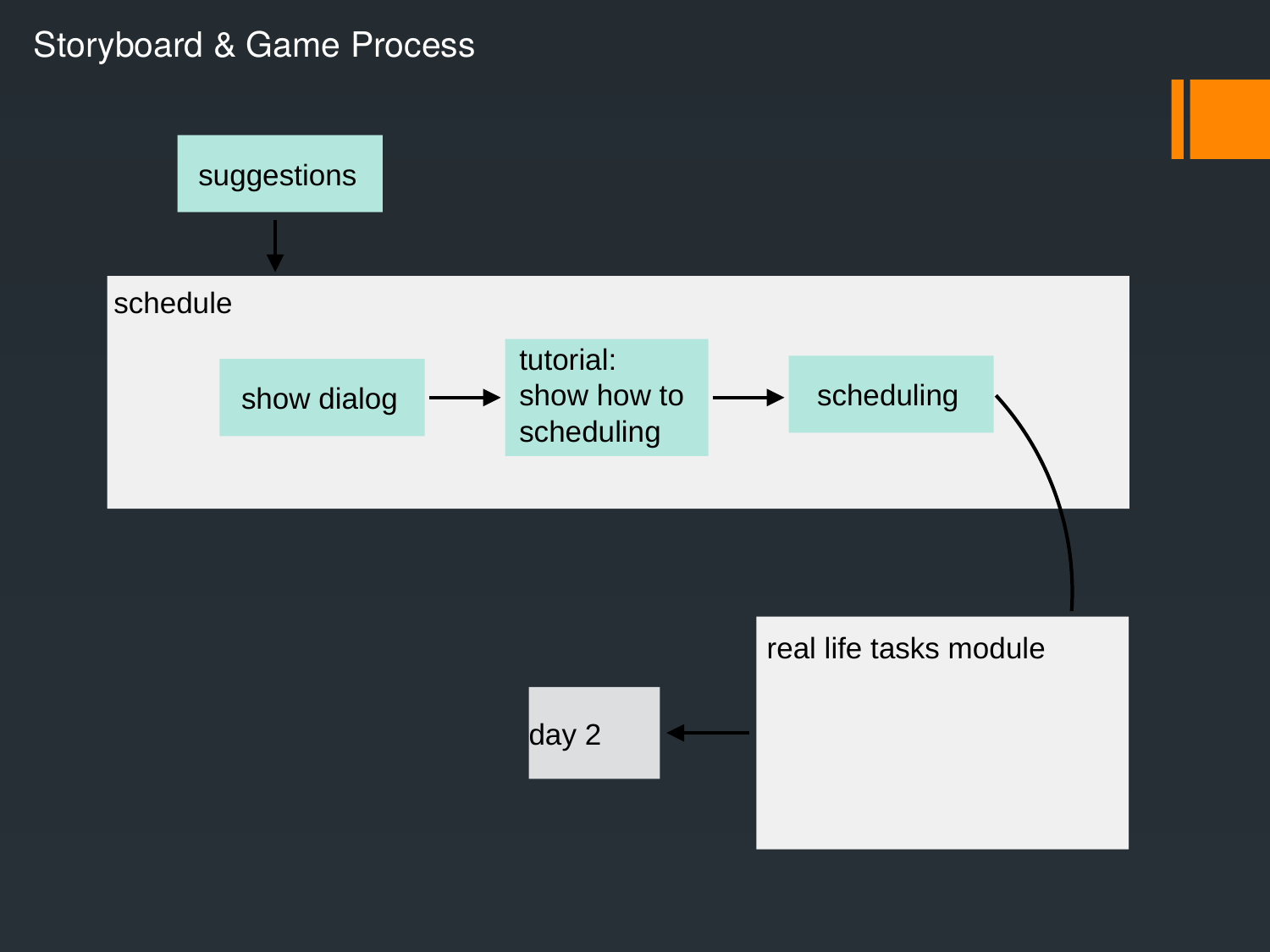

Storyboard & Game Process

suggestions

schedule
tutorial:
show how to
scheduling

scheduling
show dialog

real life tasks module
day 2